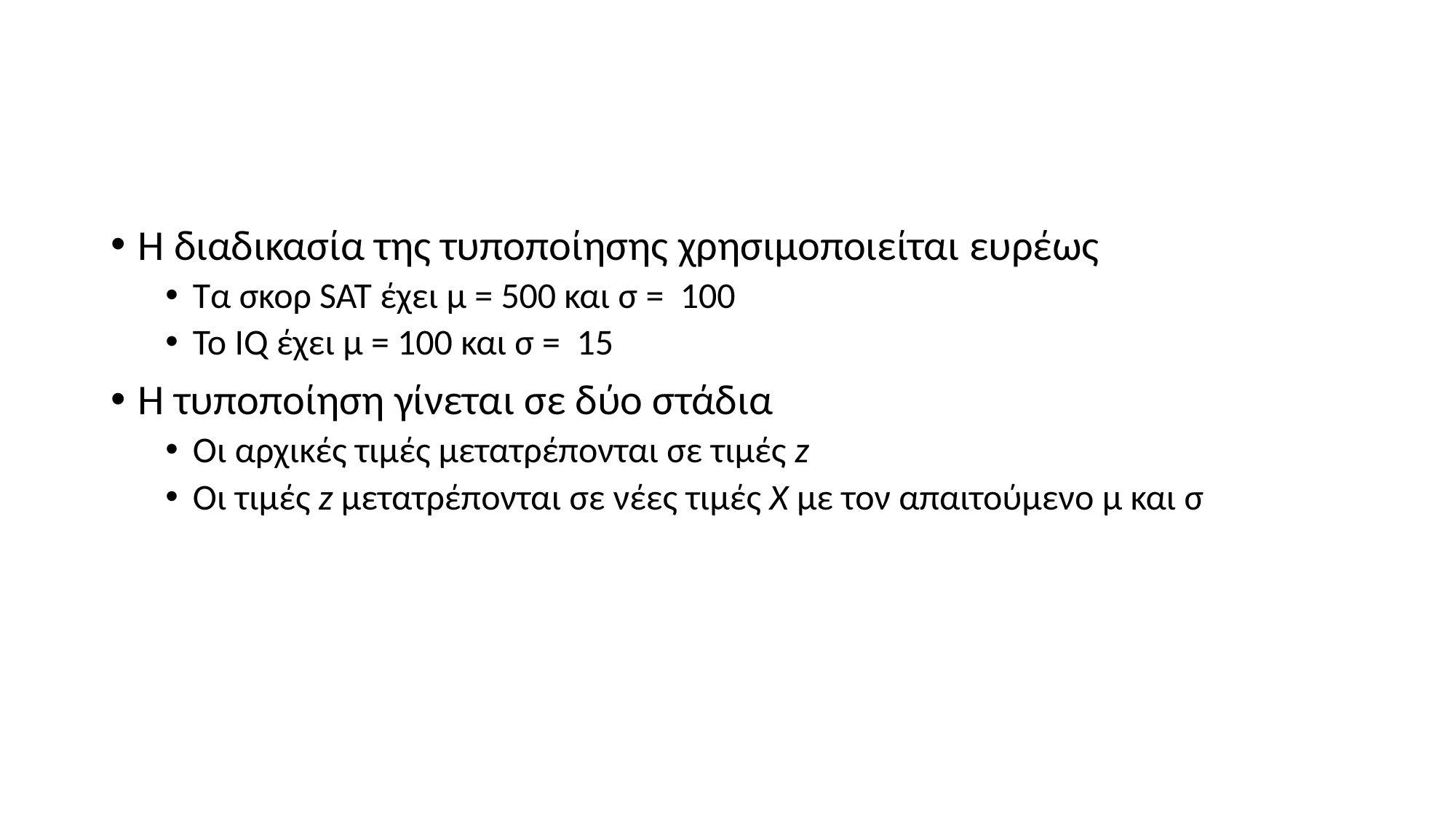

#

Η διαδικασία της τυποποίησης χρησιμοποιείται ευρέως
Τα σκορ SAT έχει μ = 500 και σ =  100
Το IQ έχει μ = 100 και σ =  15
Η τυποποίηση γίνεται σε δύο στάδια
Οι αρχικές τιμές μετατρέπονται σε τιμές z
Οι τιμές z μετατρέπονται σε νέες τιμές X με τον απαιτούμενο μ και σ